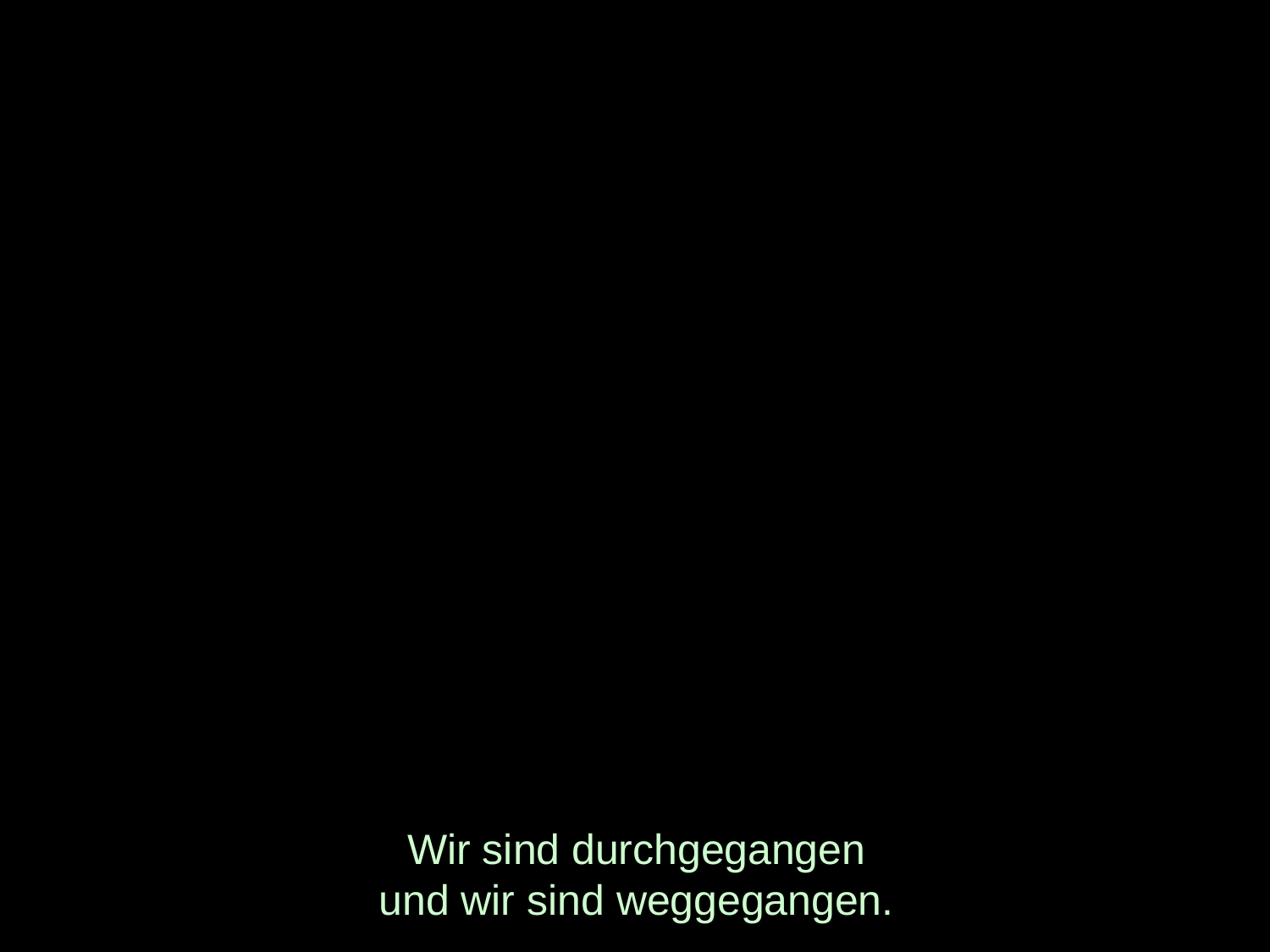

# Wir sind durchgegangen und wir sind weggegangen.